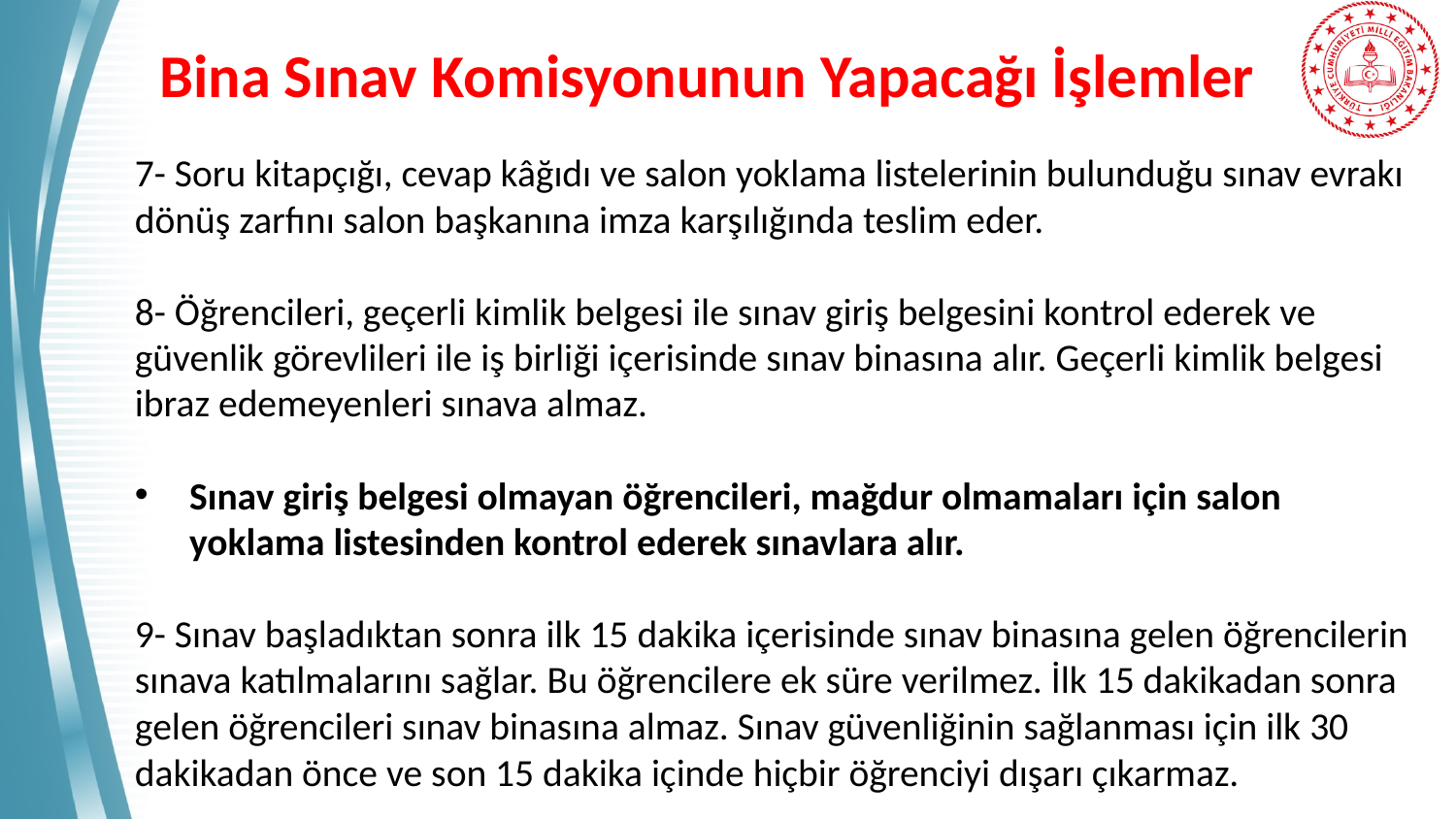

# Bina Sınav Komisyonunun Yapacağı İşlemler
7- Soru kitapçığı, cevap kâğıdı ve salon yoklama listelerinin bulunduğu sınav evrakı dönüş zarfını salon başkanına imza karşılığında teslim eder.

8- Öğrencileri, geçerli kimlik belgesi ile sınav giriş belgesini kontrol ederek ve güvenlik görevlileri ile iş birliği içerisinde sınav binasına alır. Geçerli kimlik belgesi ibraz edemeyenleri sınava almaz.

Sınav giriş belgesi olmayan öğrencileri, mağdur olmamaları için salon yoklama listesinden kontrol ederek sınavlara alır.

9- Sınav başladıktan sonra ilk 15 dakika içerisinde sınav binasına gelen öğrencilerin sınava katılmalarını sağlar. Bu öğrencilere ek süre verilmez. İlk 15 dakikadan sonra gelen öğrencileri sınav binasına almaz. Sınav güvenliğinin sağlanması için ilk 30 dakikadan önce ve son 15 dakika içinde hiçbir öğrenciyi dışarı çıkarmaz.